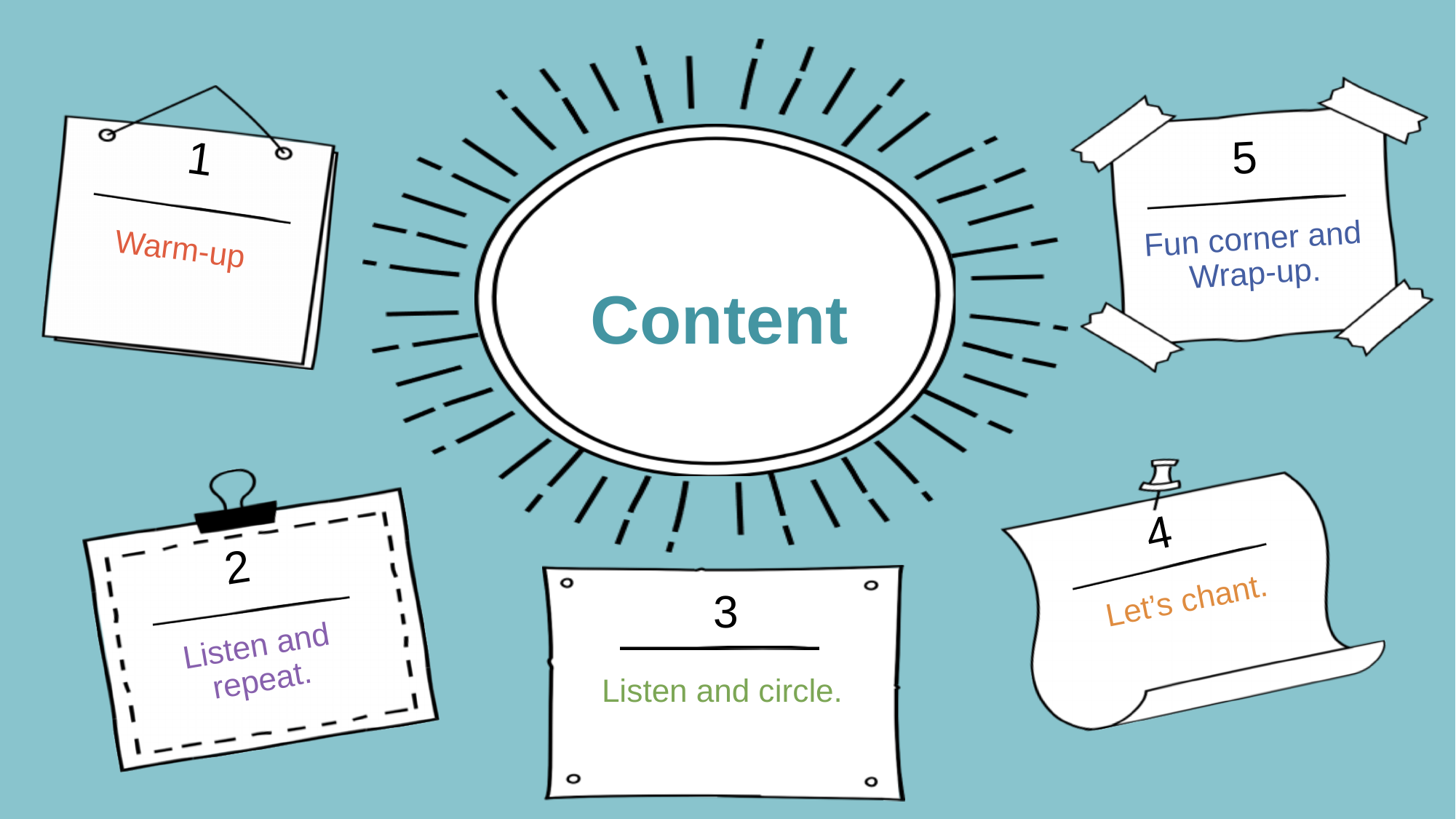

5
1
Fun corner and Wrap-up.
Warm-up
# Content
4
2
Let’s chant.
3
Listen and repeat.
Listen and circle.